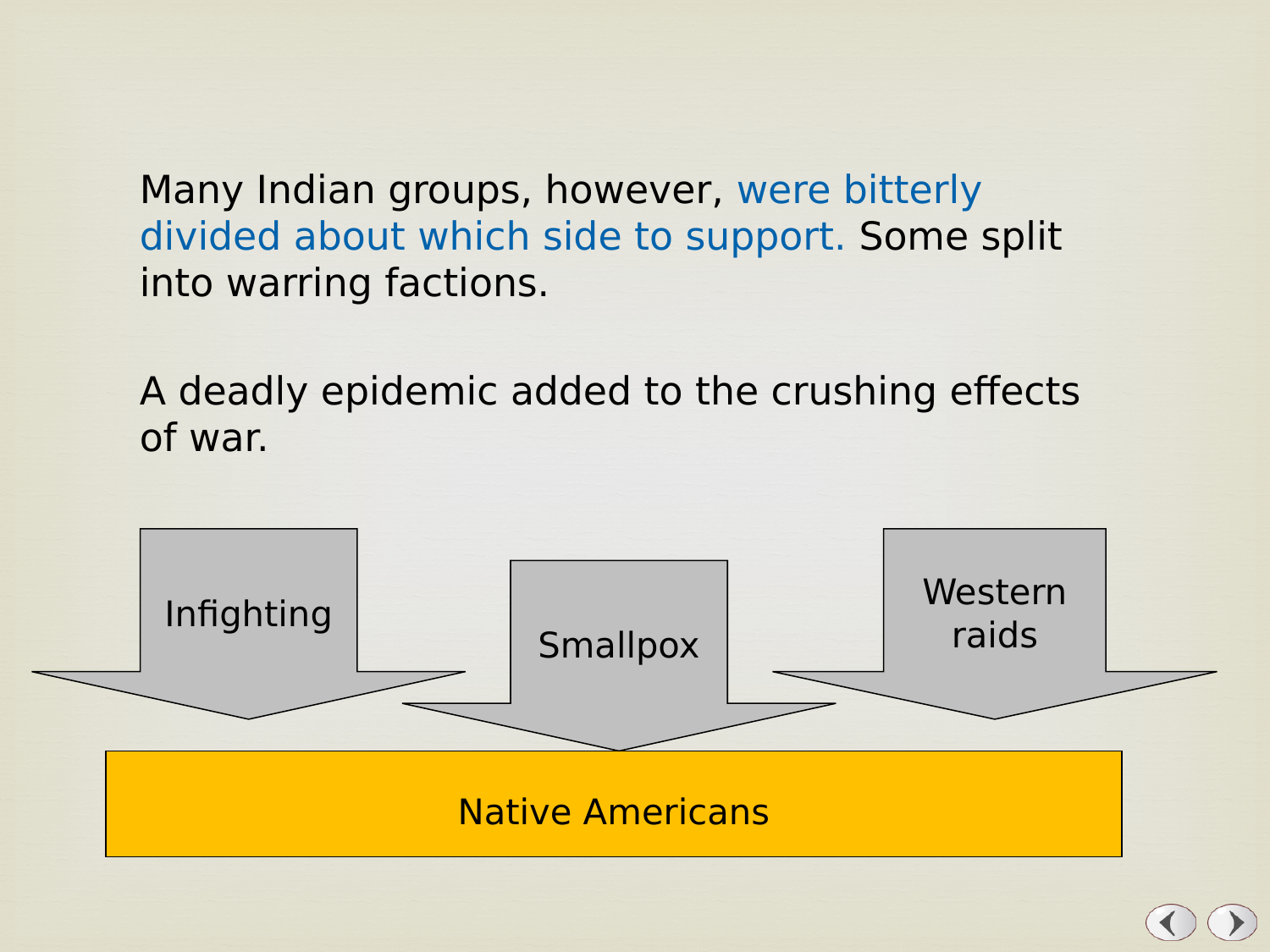

Many Indian groups, however, were bitterly divided about which side to support. Some split into warring factions.

A deadly epidemic added to the crushing effects of war.
Infighting
Western
raids
Smallpox
Native Americans